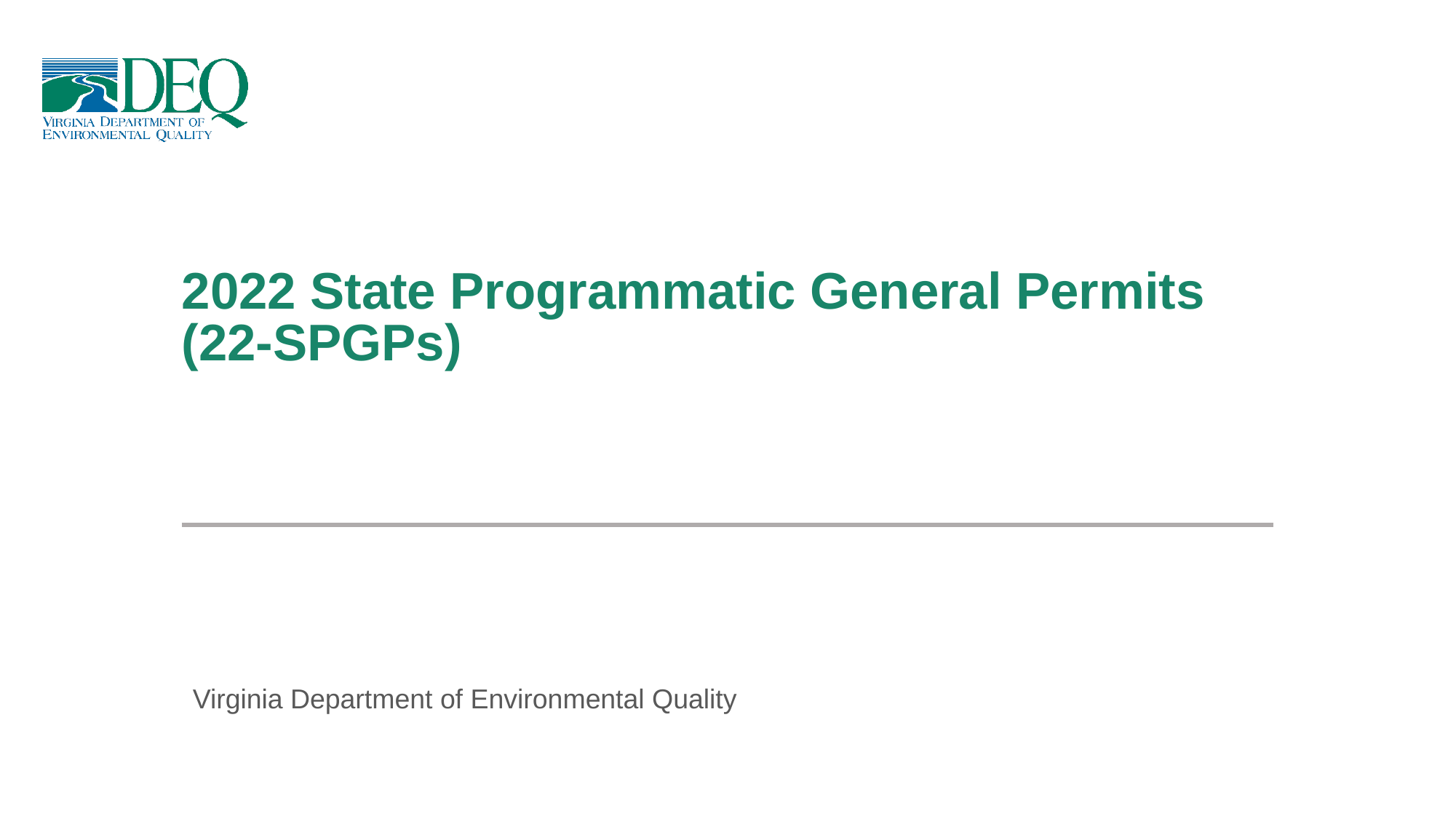

# 2022 State Programmatic General Permits (22-SPGPs)

Virginia Department of Environmental Quality